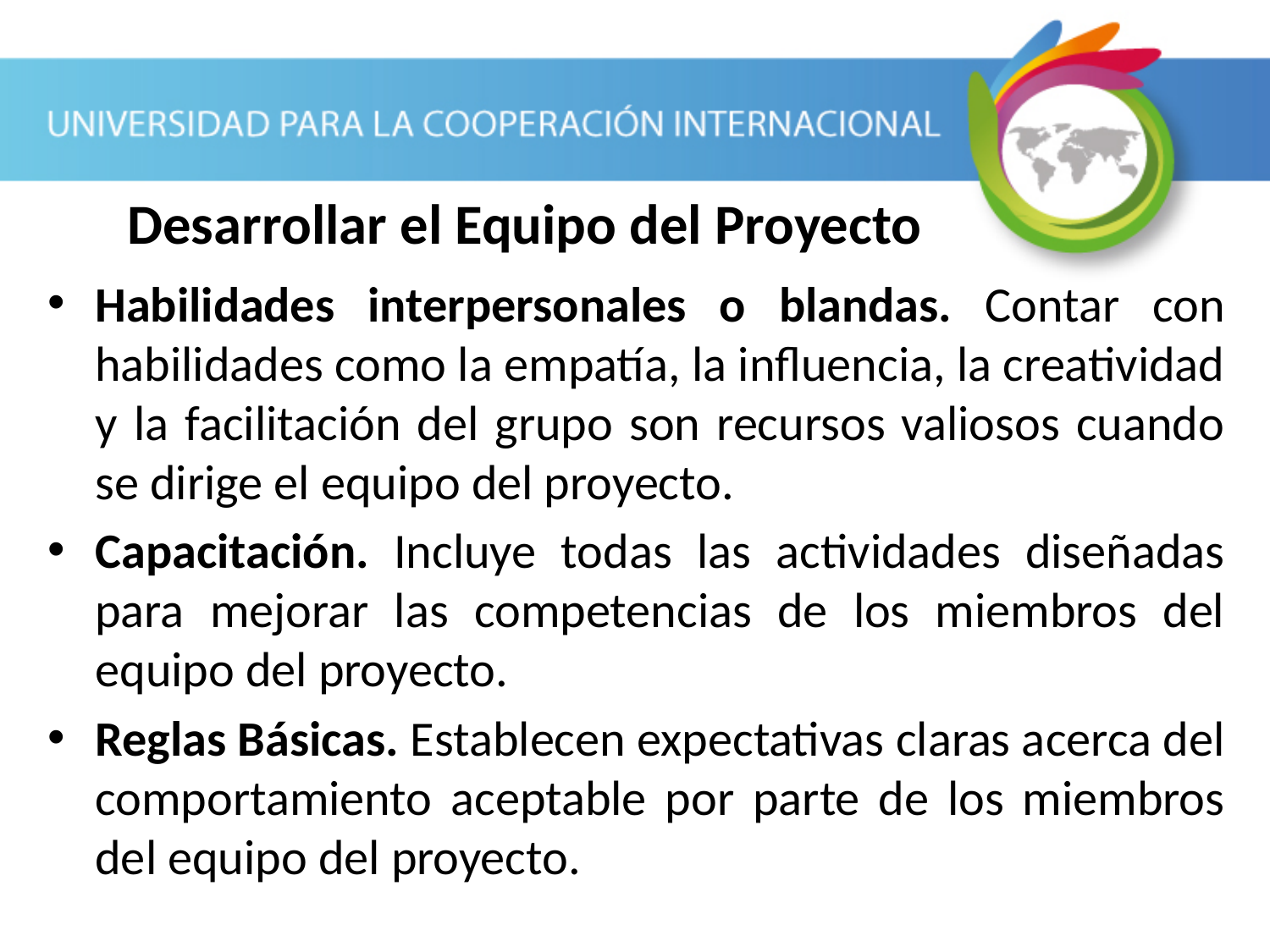

Desarrollar el Equipo del Proyecto
Habilidades interpersonales o blandas. Contar con habilidades como la empatía, la influencia, la creatividad y la facilitación del grupo son recursos valiosos cuando se dirige el equipo del proyecto.
Capacitación. Incluye todas las actividades diseñadas para mejorar las competencias de los miembros del equipo del proyecto.
Reglas Básicas. Establecen expectativas claras acerca del comportamiento aceptable por parte de los miembros del equipo del proyecto.